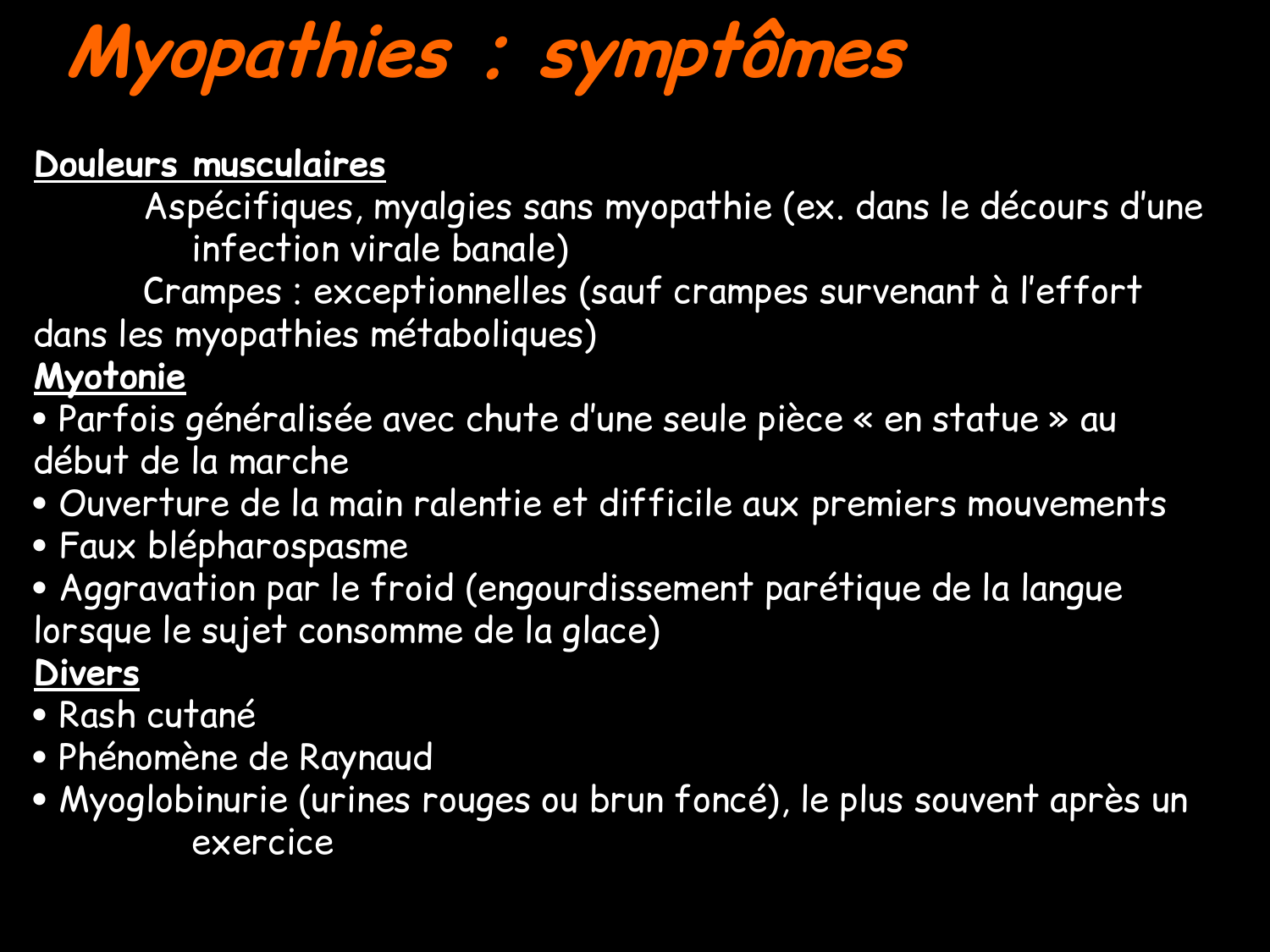

Myopathies : symptômes
Douleurs musculaires
•         Aspécifiques, myalgies sans myopathie (ex. dans le décours d’une 	infection virale banale)
•         Crampes : exceptionnelles (sauf crampes survenant à l’effort 	dans les myopathies métaboliques)
Myotonie
• Parfois généralisée avec chute d’une seule pièce « en statue » au 	début de la marche
• Ouverture de la main ralentie et difficile aux premiers mouvements
• Faux blépharospasme
• Aggravation par le froid (engourdissement parétique de la langue 	lorsque le sujet consomme de la glace)
Divers
• Rash cutané
• Phénomène de Raynaud
• Myoglobinurie (urines rouges ou brun foncé), le plus souvent après un 	exercice